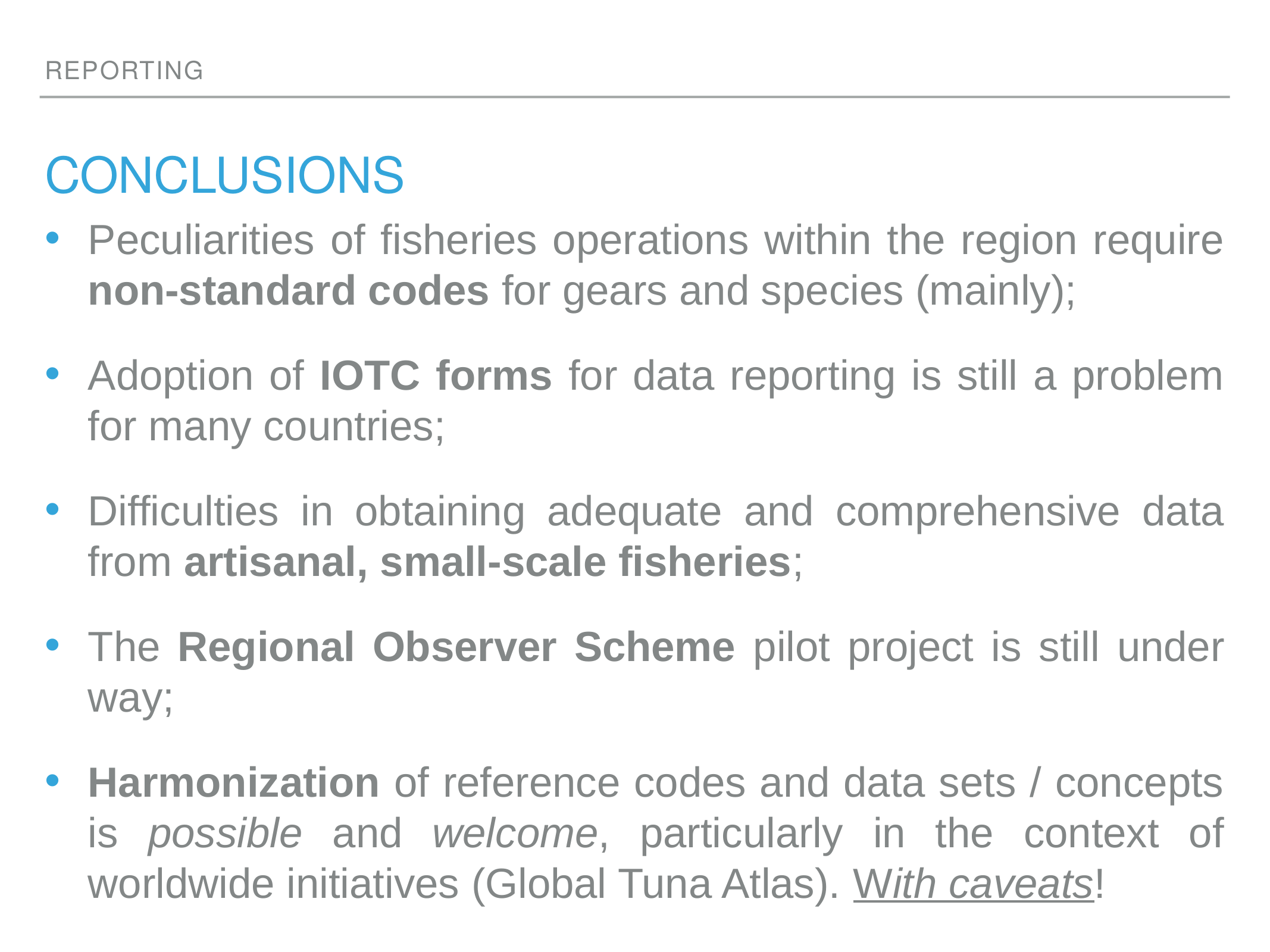

reporting
# conclusions
Peculiarities of fisheries operations within the region require non-standard codes for gears and species (mainly);
Adoption of IOTC forms for data reporting is still a problem for many countries;
Difficulties in obtaining adequate and comprehensive data from artisanal, small-scale fisheries;
The Regional Observer Scheme pilot project is still under way;
Harmonization of reference codes and data sets / concepts is possible and welcome, particularly in the context of worldwide initiatives (Global Tuna Atlas). With caveats!